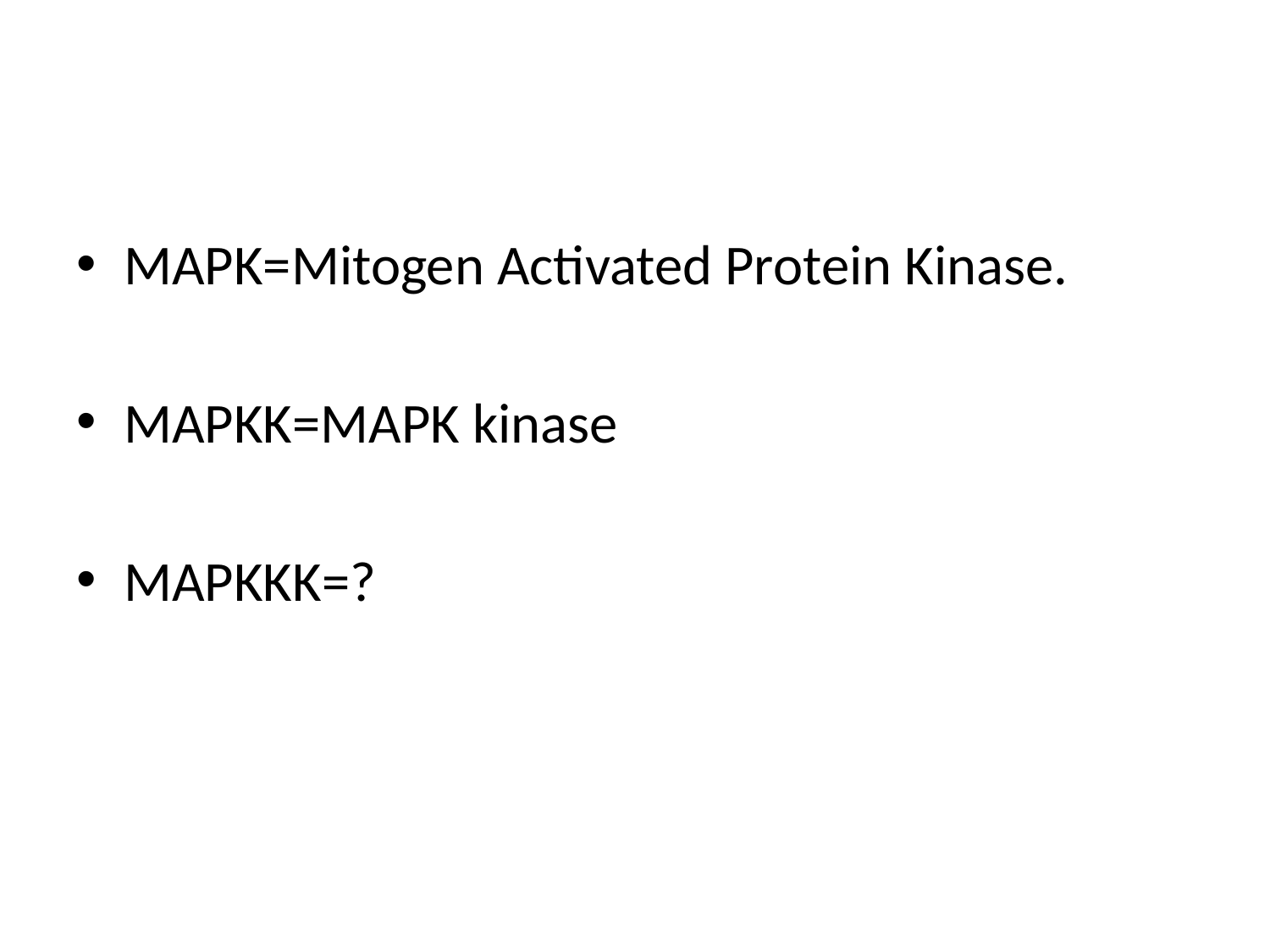

#
MAPK=Mitogen Activated Protein Kinase.

MAPKK=MAPK kinase

MAPKKK=?